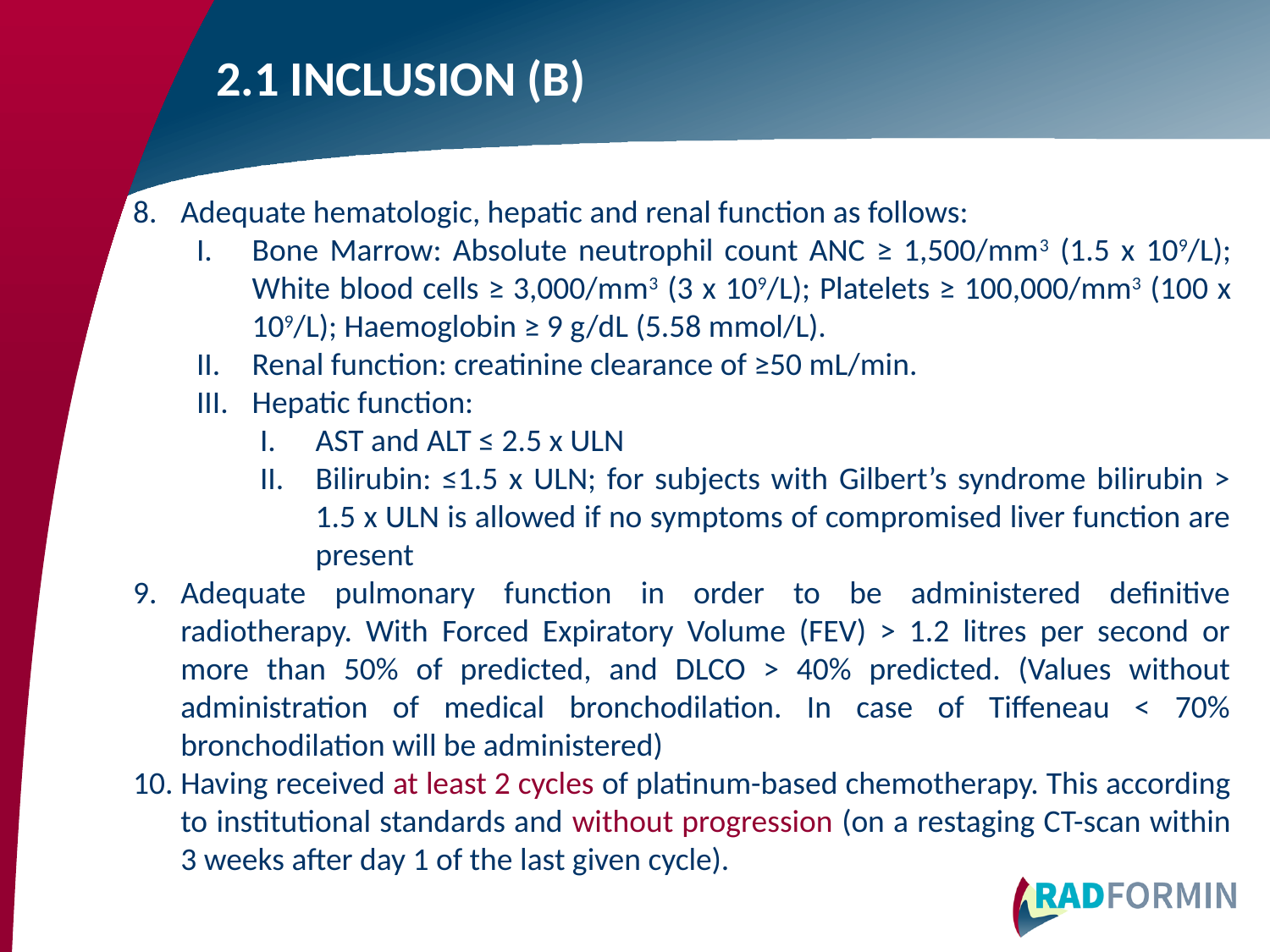

# 2.1 INCLUSION (B)
Adequate hematologic, hepatic and renal function as follows:
Bone Marrow: Absolute neutrophil count ANC ≥ 1,500/mm3 (1.5 x 109/L); White blood cells ≥ 3,000/mm3 (3 x 109/L); Platelets ≥ 100,000/mm3 (100 x 109/L); Haemoglobin ≥ 9 g/dL (5.58 mmol/L).
Renal function: creatinine clearance of ≥50 mL/min.
Hepatic function:
AST and ALT ≤ 2.5 x ULN
Bilirubin: ≤1.5 x ULN; for subjects with Gilbert’s syndrome bilirubin > 1.5 x ULN is allowed if no symptoms of compromised liver function are present
Adequate pulmonary function in order to be administered definitive radiotherapy. With Forced Expiratory Volume (FEV) > 1.2 litres per second or more than 50% of predicted, and DLCO > 40% predicted. (Values without administration of medical bronchodilation. In case of Tiffeneau < 70% bronchodilation will be administered)
Having received at least 2 cycles of platinum-based chemotherapy. This according to institutional standards and without progression (on a restaging CT-scan within 3 weeks after day 1 of the last given cycle).